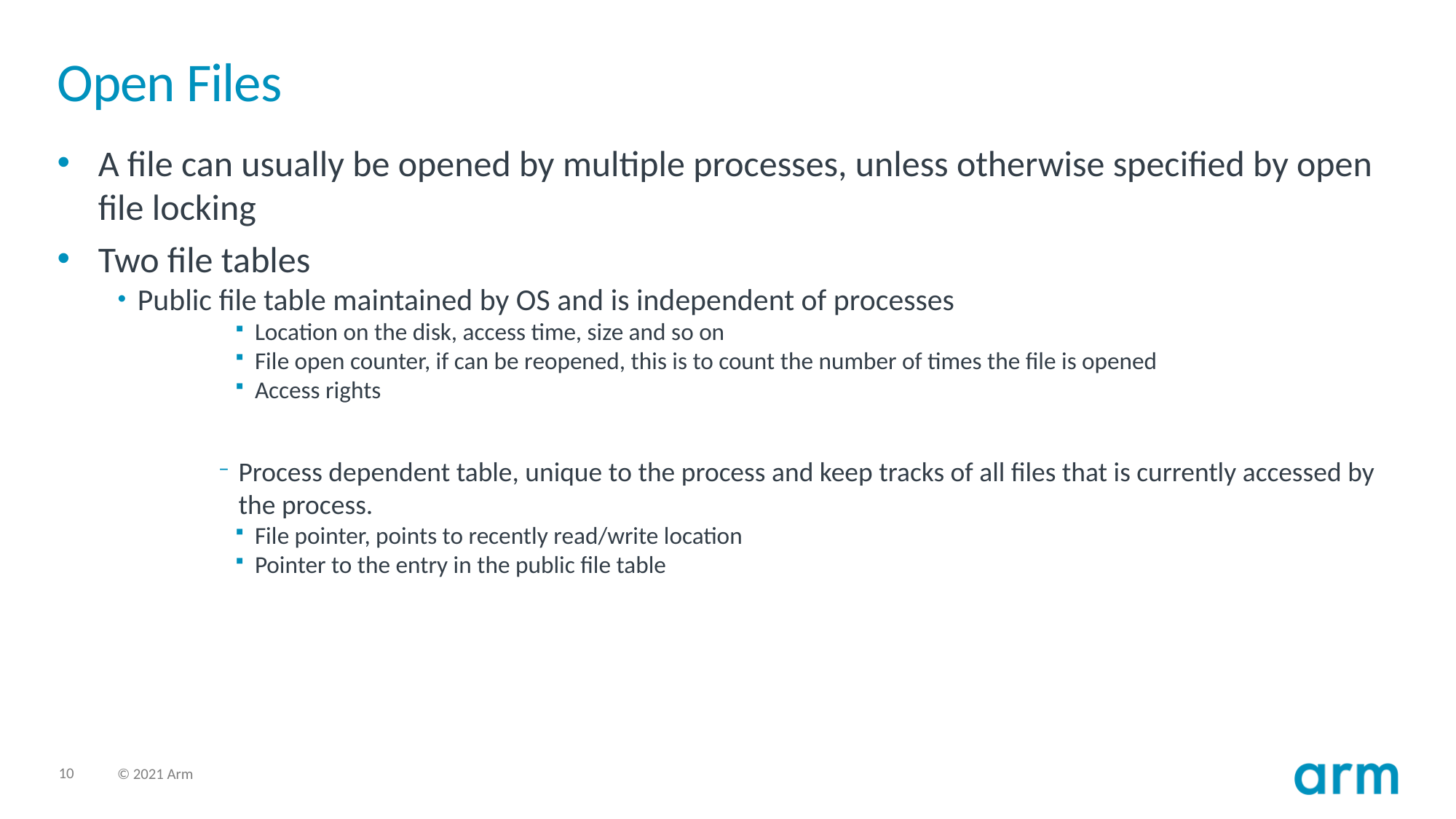

# Open Files
A file can usually be opened by multiple processes, unless otherwise specified by open file locking
Two file tables
Public file table maintained by OS and is independent of processes
Location on the disk, access time, size and so on
File open counter, if can be reopened, this is to count the number of times the file is opened
Access rights

Process dependent table, unique to the process and keep tracks of all files that is currently accessed by the process.
File pointer, points to recently read/write location
Pointer to the entry in the public file table